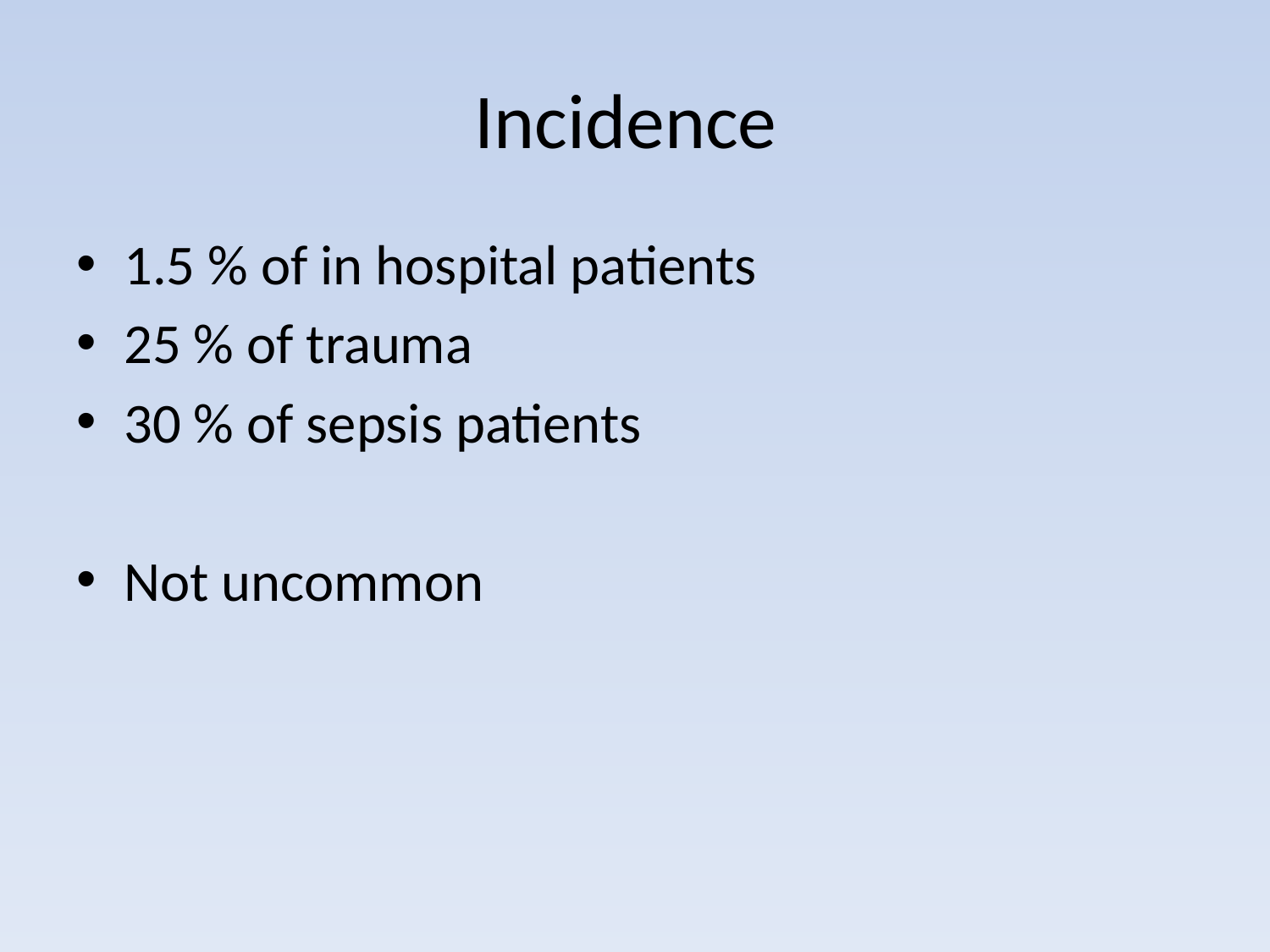

# Incidence
1.5 % of in hospital patients
25 % of trauma
30 % of sepsis patients

Not uncommon